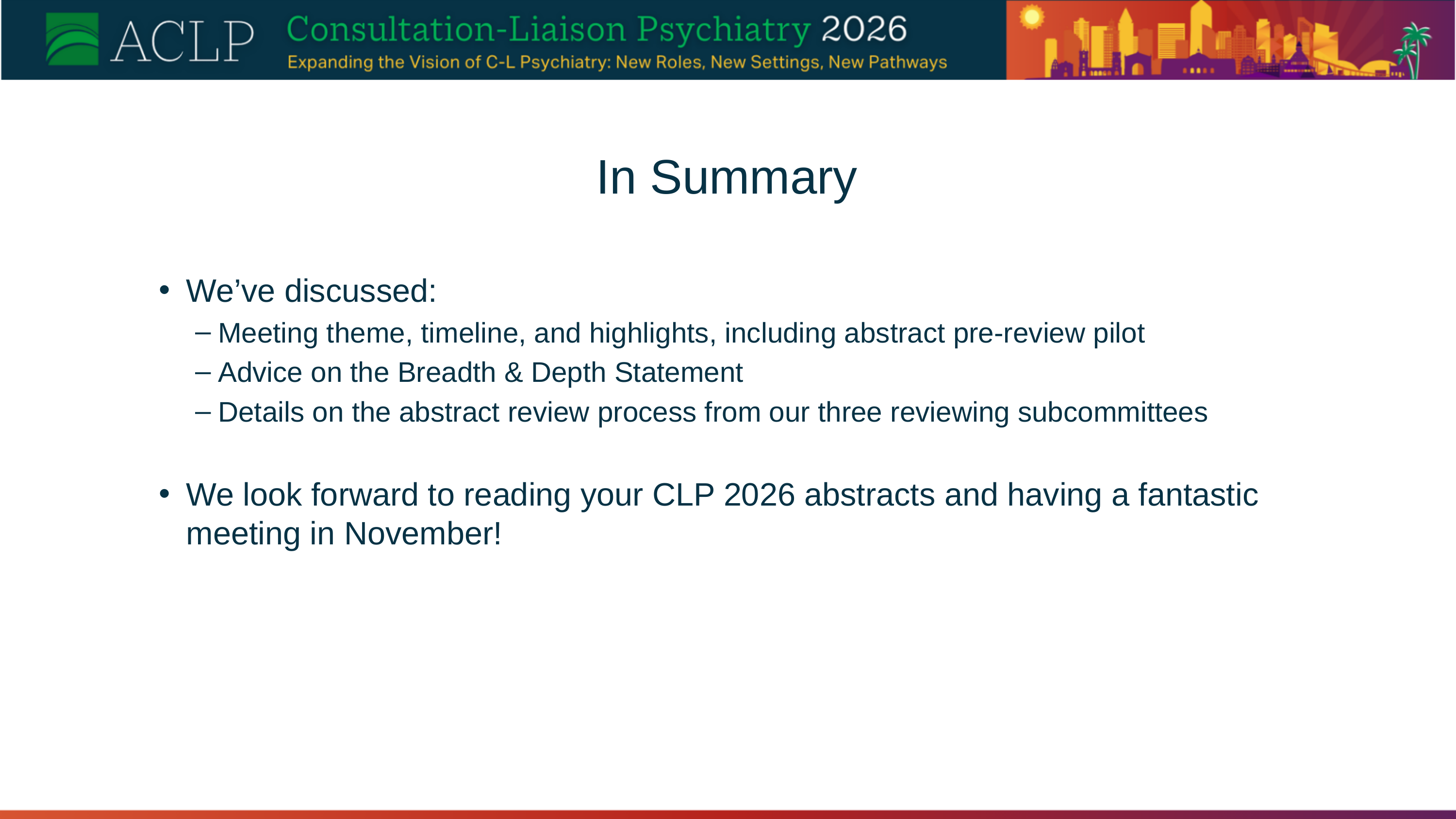

In Summary
We’ve discussed:
Meeting theme, timeline, and highlights, including abstract pre-review pilot
Advice on the Breadth & Depth Statement
Details on the abstract review process from our three reviewing subcommittees

We look forward to reading your CLP 2026 abstracts and having a fantastic meeting in November!